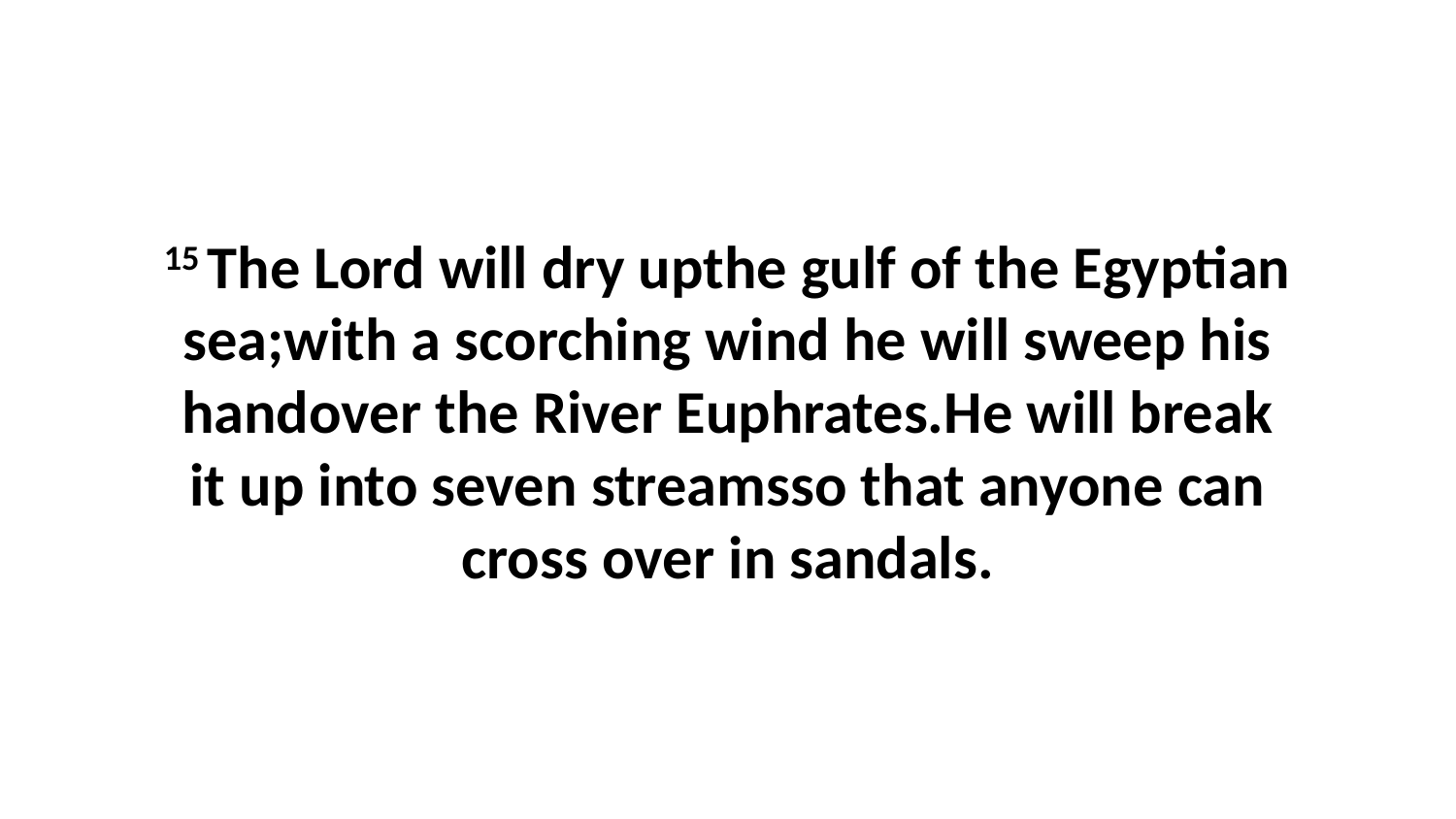

15 The Lord will dry upthe gulf of the Egyptian sea;with a scorching wind he will sweep his handover the River Euphrates.He will break it up into seven streamsso that anyone can cross over in sandals.